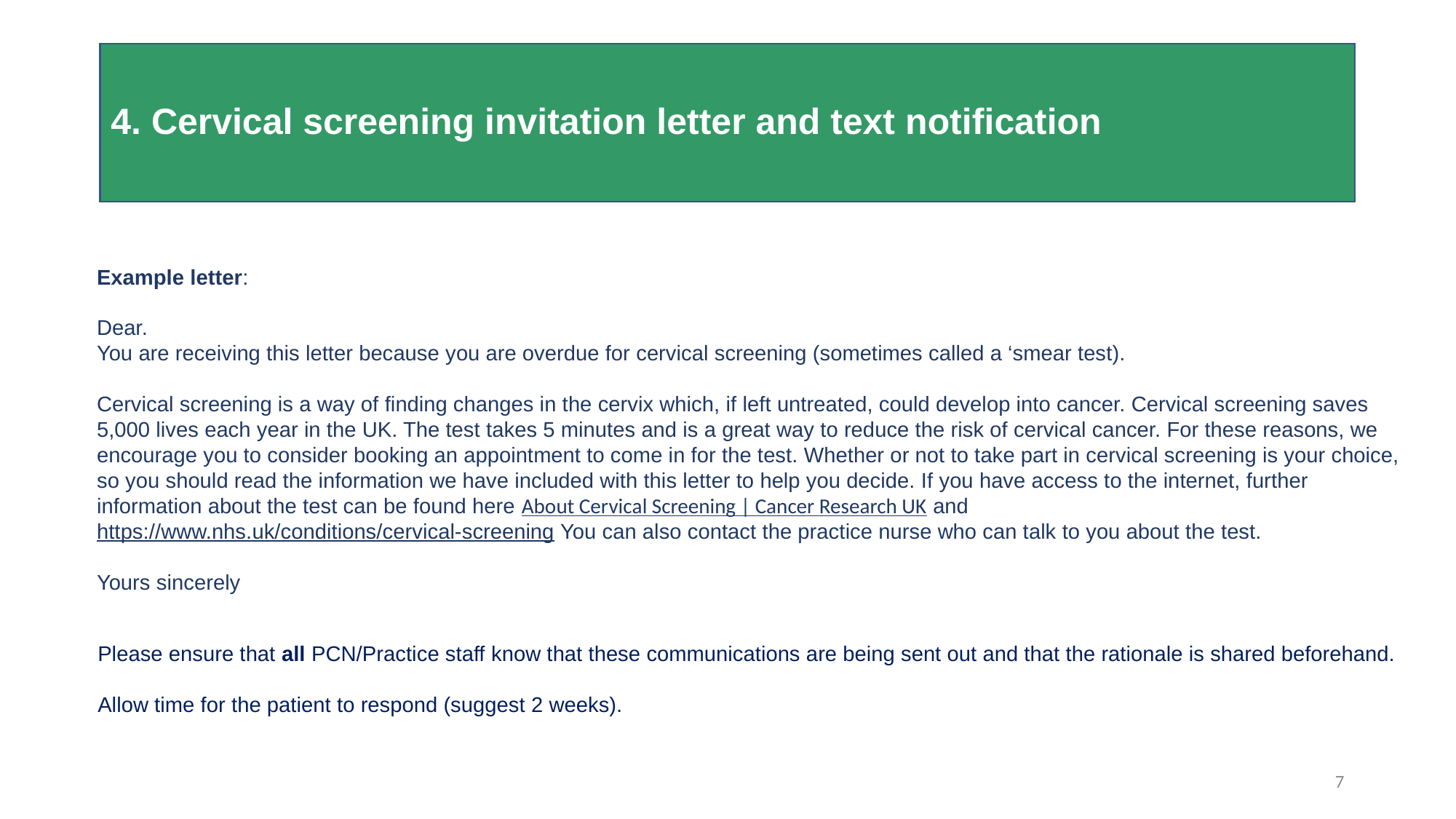

# 4. Cervical screening invitation letter and text notification
Example letter:

Dear.
You are receiving this letter because you are overdue for cervical screening (sometimes called a ‘smear test).

Cervical screening is a way of finding changes in the cervix which, if left untreated, could develop into cancer. Cervical screening saves 5,000 lives each year in the UK. The test takes 5 minutes and is a great way to reduce the risk of cervical cancer. For these reasons, we encourage you to consider booking an appointment to come in for the test. Whether or not to take part in cervical screening is your choice, so you should read the information we have included with this letter to help you decide. If you have access to the internet, further information about the test can be found here About Cervical Screening | Cancer Research UK and https://www.nhs.uk/conditions/cervical-screening You can also contact the practice nurse who can talk to you about the test.

Yours sincerely

Please ensure that all PCN/Practice staff know that these communications are being sent out and that the rationale is shared beforehand.

Allow time for the patient to respond (suggest 2 weeks).

7